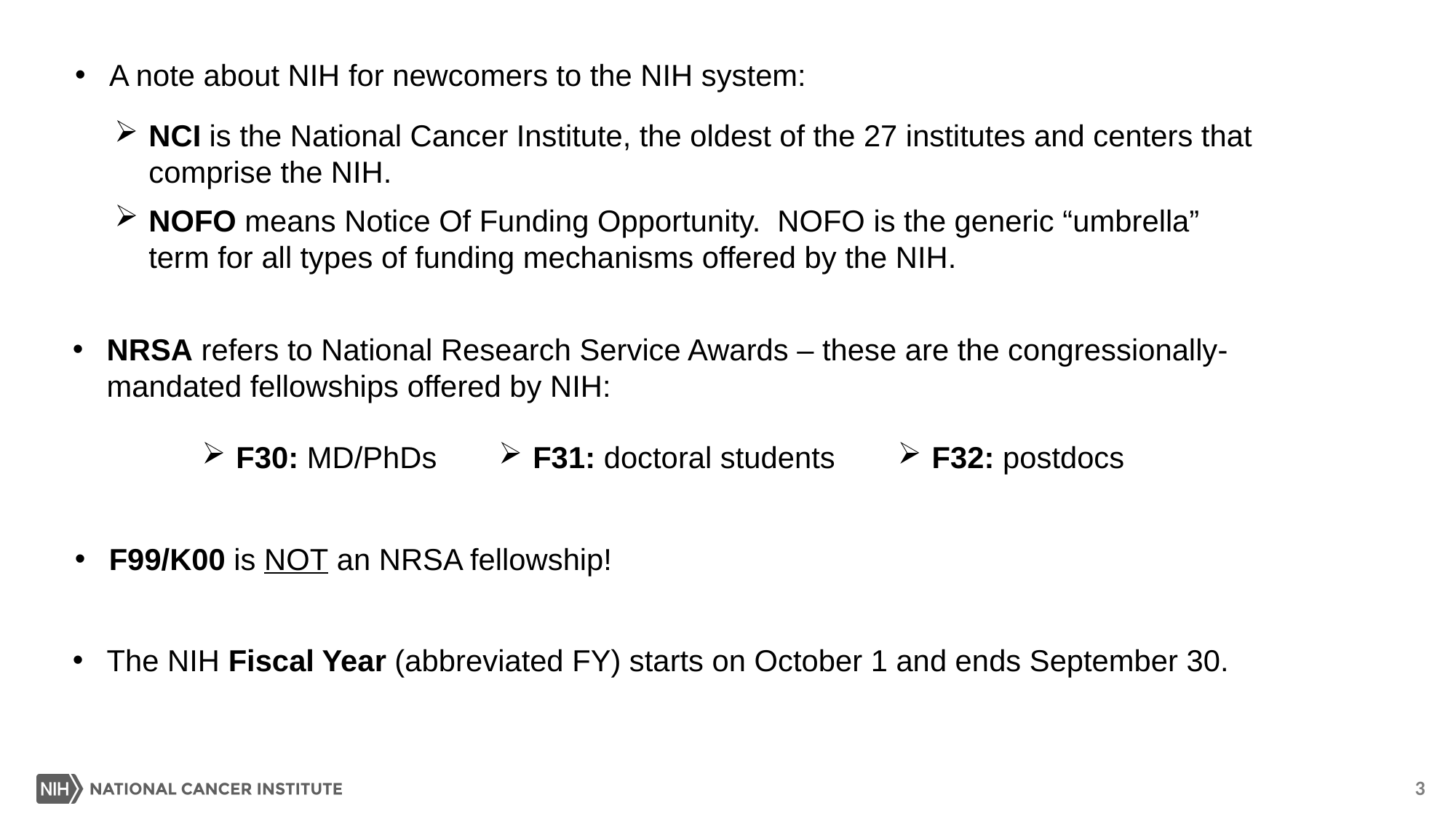

A note about NIH for newcomers to the NIH system:
NCI is the National Cancer Institute, the oldest of the 27 institutes and centers that comprise the NIH.
NOFO means Notice Of Funding Opportunity.  NOFO is the generic “umbrella” term for all types of funding mechanisms offered by the NIH.
NRSA refers to National Research Service Awards – these are the congressionally-mandated fellowships offered by NIH:
F30: MD/PhDs
F31: doctoral students
F32: postdocs
F99/K00 is NOT an NRSA fellowship!
The NIH Fiscal Year (abbreviated FY) starts on October 1 and ends September 30.